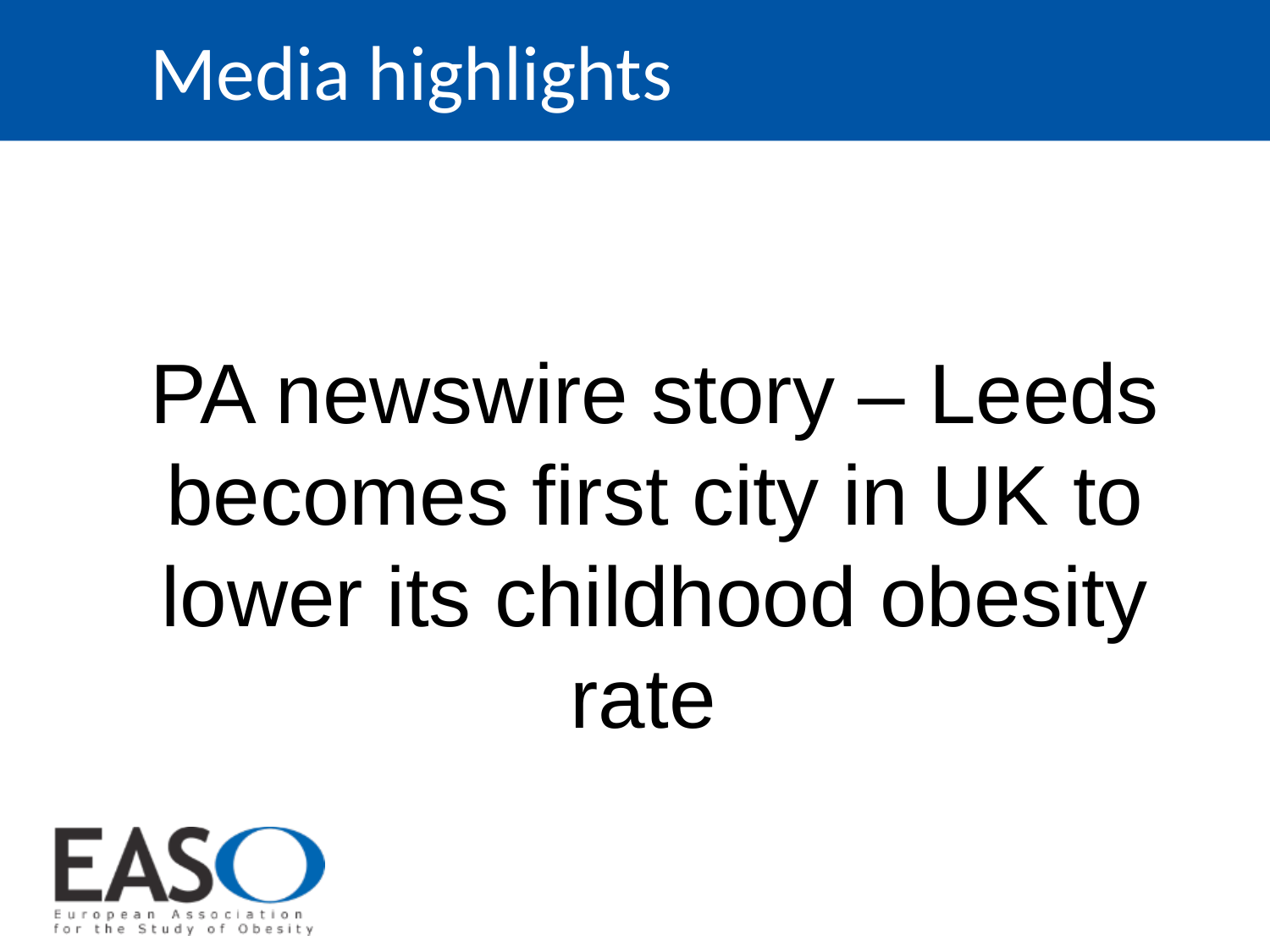

Media highlights

PA newswire story – Leeds becomes first city in UK to lower its childhood obesity rate